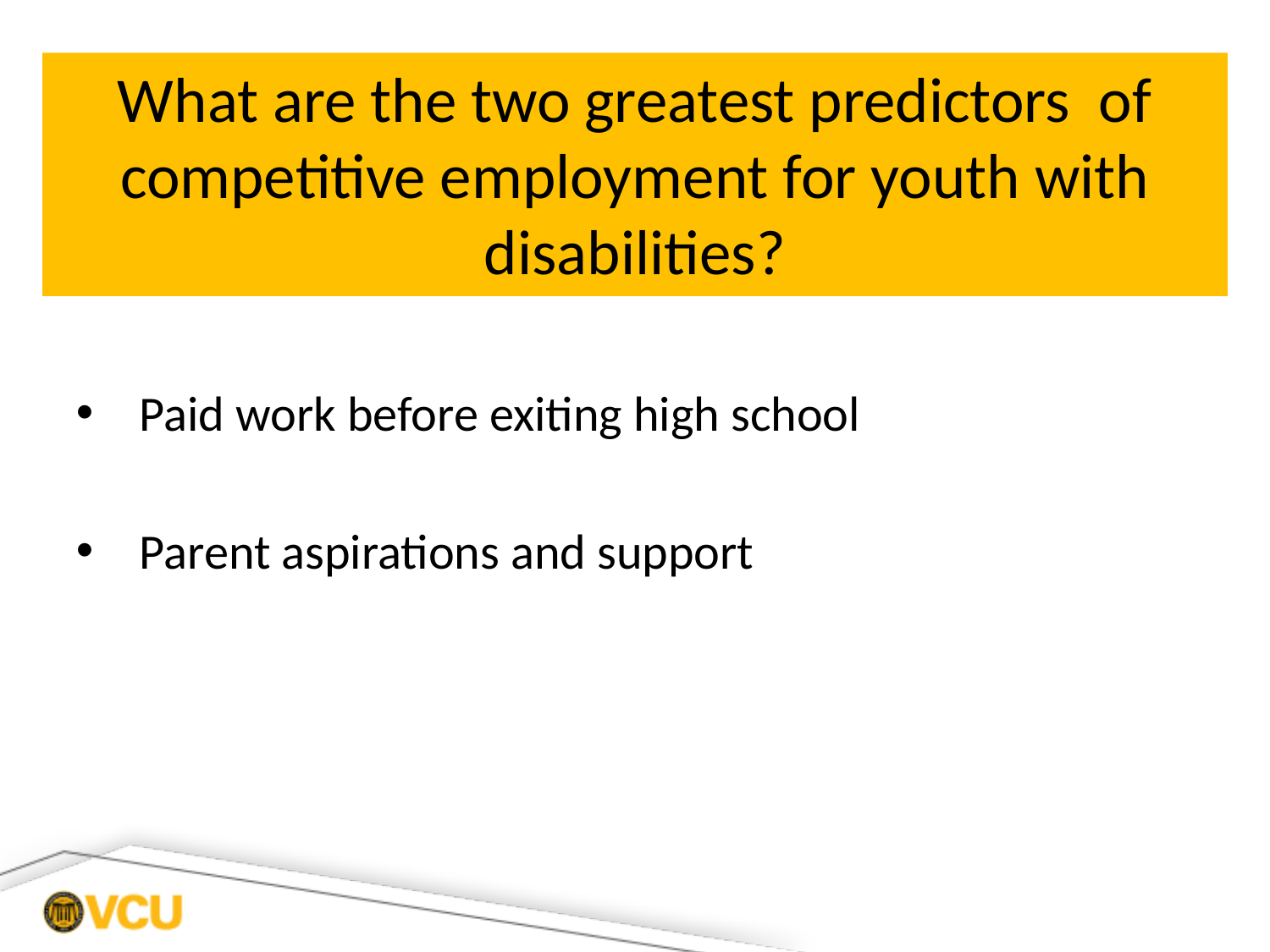

# What are the two greatest predictors  of competitive employment for youth with disabilities?
Paid work before exiting high school

Parent aspirations and support